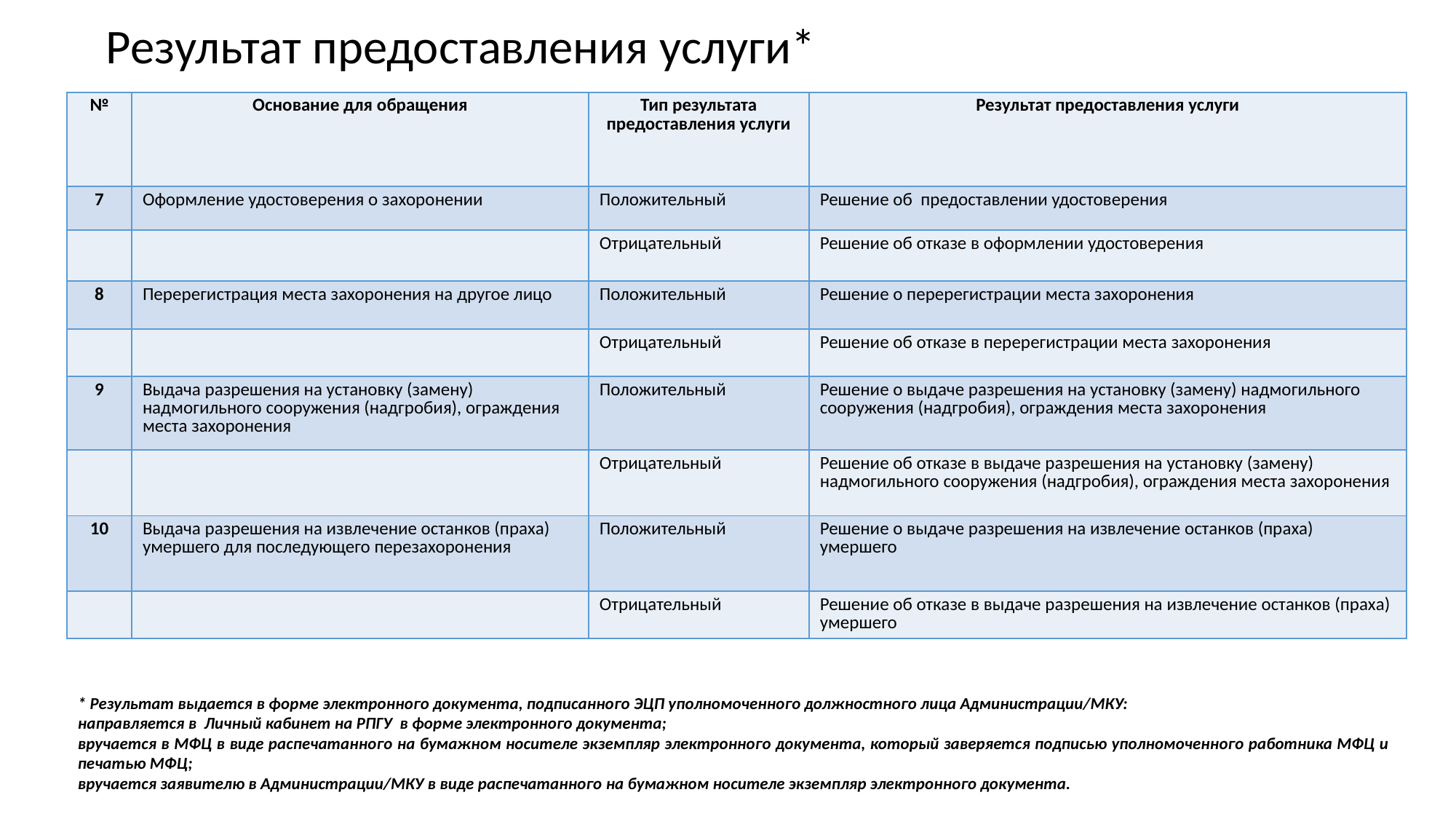

# Результат предоставления услуги*
| № | Основание для обращения | Тип результата предоставления услуги | Результат предоставления услуги |
| --- | --- | --- | --- |
| 7 | Оформление удостоверения о захоронении | Положительный | Решение об предоставлении удостоверения |
|  |  | Отрицательный | Решение об отказе в оформлении удостоверения |
| 8 | Перерегистрация места захоронения на другое лицо | Положительный | Решение о перерегистрации места захоронения |
|  |  | Отрицательный | Решение об отказе в перерегистрации места захоронения |
| 9 | Выдача разрешения на установку (замену) надмогильного сооружения (надгробия), ограждения места захоронения | Положительный | Решение о выдаче разрешения на установку (замену) надмогильного сооружения (надгробия), ограждения места захоронения |
|  |  | Отрицательный | Решение об отказе в выдаче разрешения на установку (замену) надмогильного сооружения (надгробия), ограждения места захоронения |
| 10 | Выдача разрешения на извлечение останков (праха) умершего для последующего перезахоронения | Положительный | Решение о выдаче разрешения на извлечение останков (праха) умершего |
|  |  | Отрицательный | Решение об отказе в выдаче разрешения на извлечение останков (праха) умершего |
* Результат выдается в форме электронного документа, подписанного ЭЦП уполномоченного должностного лица Администрации/МКУ:
направляется в  Личный кабинет на РПГУ  в форме электронного документа;
вручается в МФЦ в виде распечатанного на бумажном носителе экземпляр электронного документа, который заверяется подписью уполномоченного работника МФЦ и печатью МФЦ;
вручается заявителю в Администрации/МКУ в виде распечатанного на бумажном носителе экземпляр электронного документа.